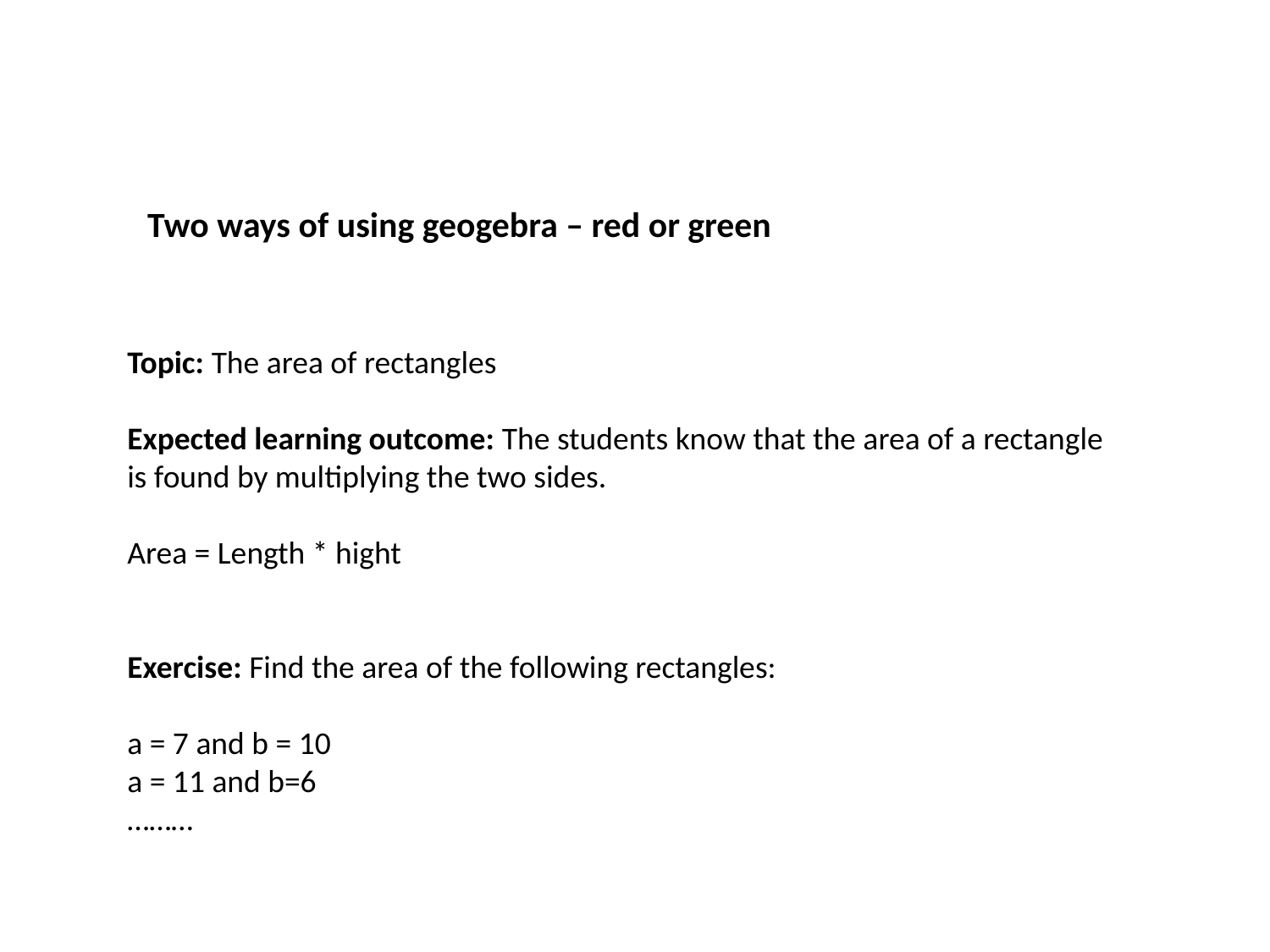

Two ways of using geogebra – red or green
Topic: The area of rectangles

Expected learning outcome: The students know that the area of a rectangle is found by multiplying the two sides.

Area = Length * hight

Exercise: Find the area of the following rectangles:

a = 7 and b = 10
a = 11 and b=6
………